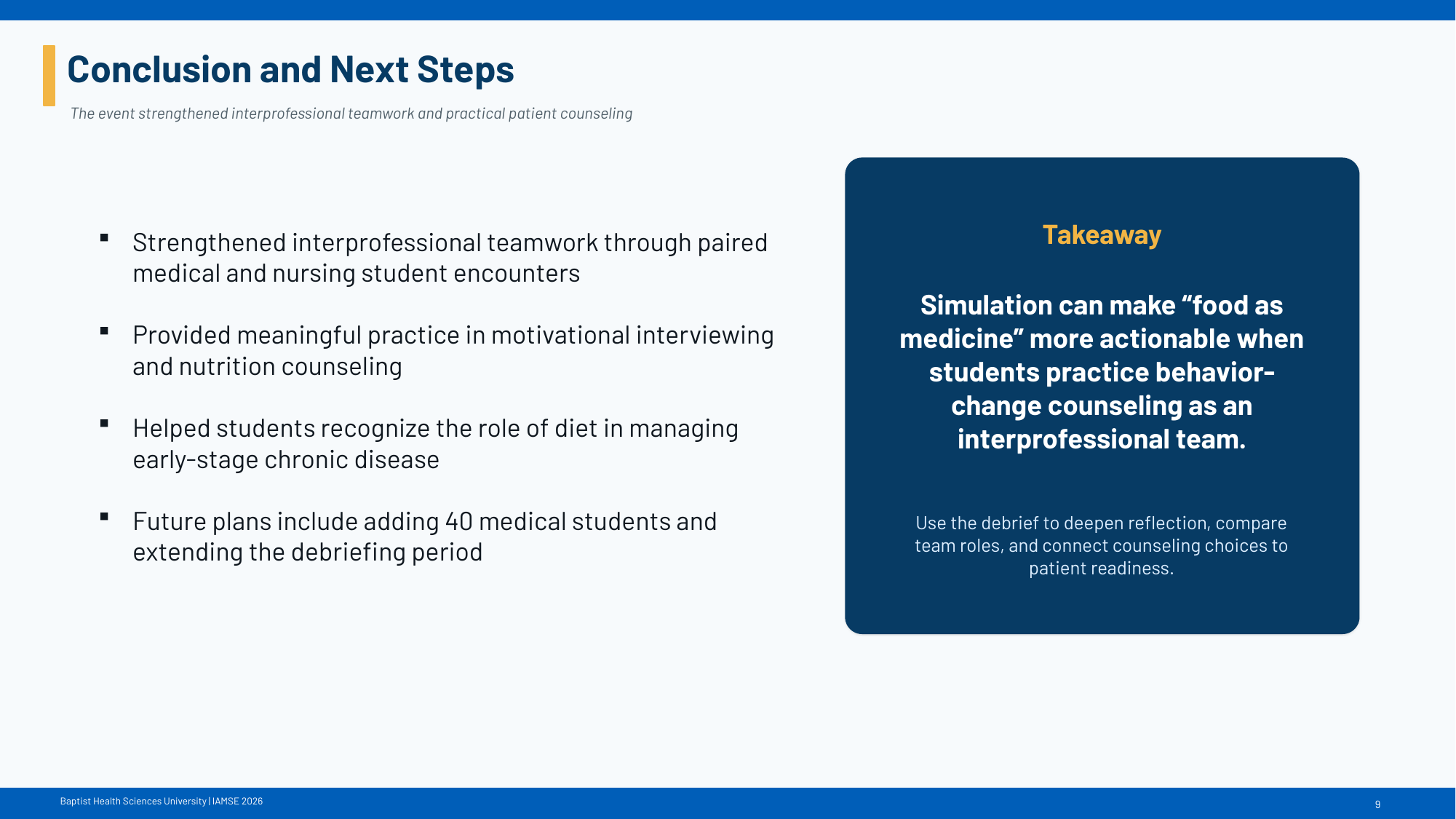

Conclusion and Next Steps

The event strengthened interprofessional teamwork and practical patient counseling
Strengthened interprofessional teamwork through paired medical and nursing student encounters

Provided meaningful practice in motivational interviewing and nutrition counseling

Helped students recognize the role of diet in managing early-stage chronic disease

Future plans include adding 40 medical students and extending the debriefing period

Takeaway
Simulation can make “food as medicine” more actionable when students practice behavior-change counseling as an interprofessional team.
Use the debrief to deepen reflection, compare team roles, and connect counseling choices to patient readiness.
9